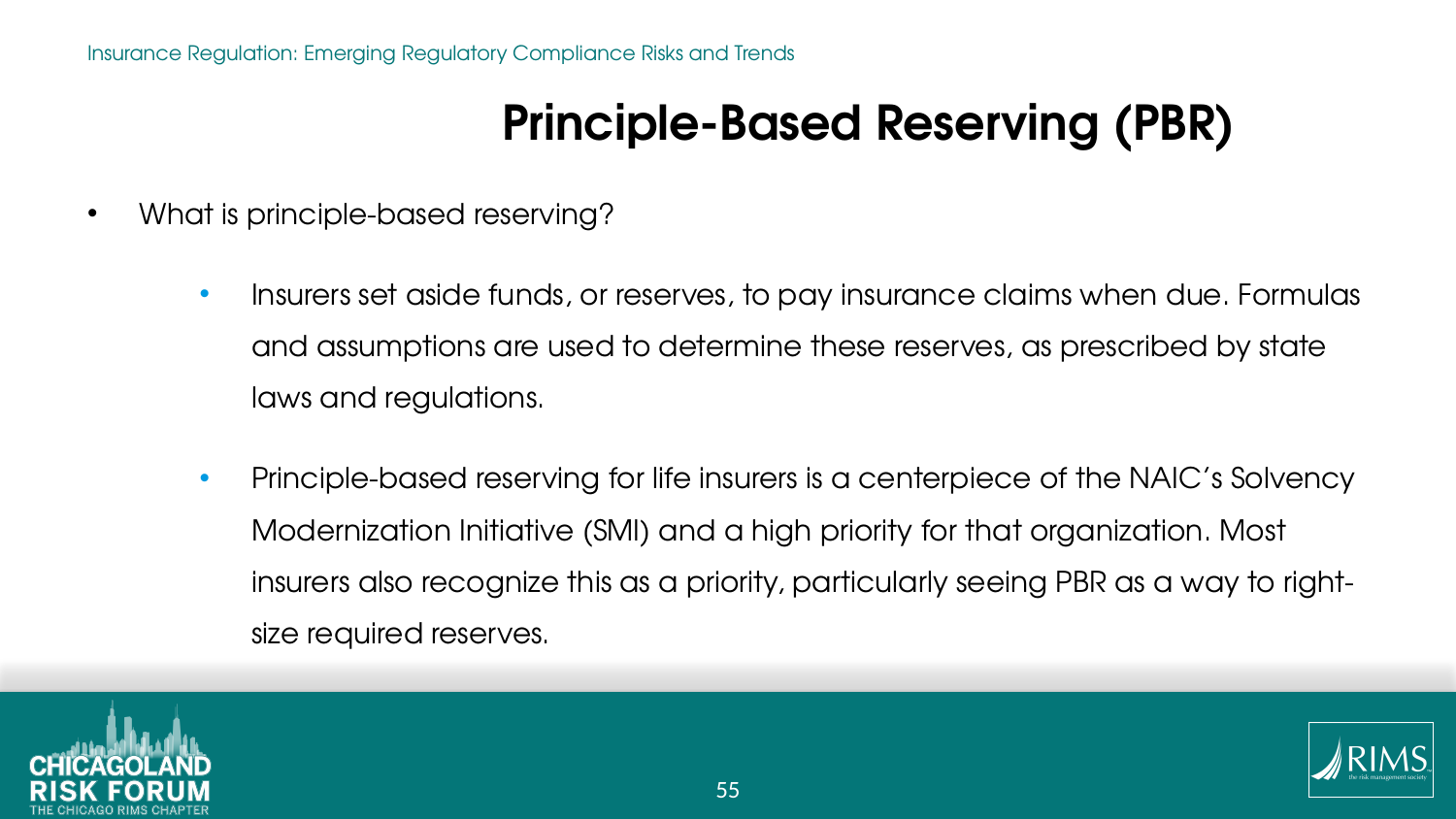

# Insurance Regulation: Emerging Regulatory Compliance Risks and Trends
			Principle-Based Reserving (PBR)
What is principle-based reserving?
Insurers set aside funds, or reserves, to pay insurance claims when due. Formulas and assumptions are used to determine these reserves, as prescribed by state laws and regulations.
Principle-based reserving for life insurers is a centerpiece of the NAIC’s Solvency Modernization Initiative (SMI) and a high priority for that organization. Most insurers also recognize this as a priority, particularly seeing PBR as a way to right-size required reserves.